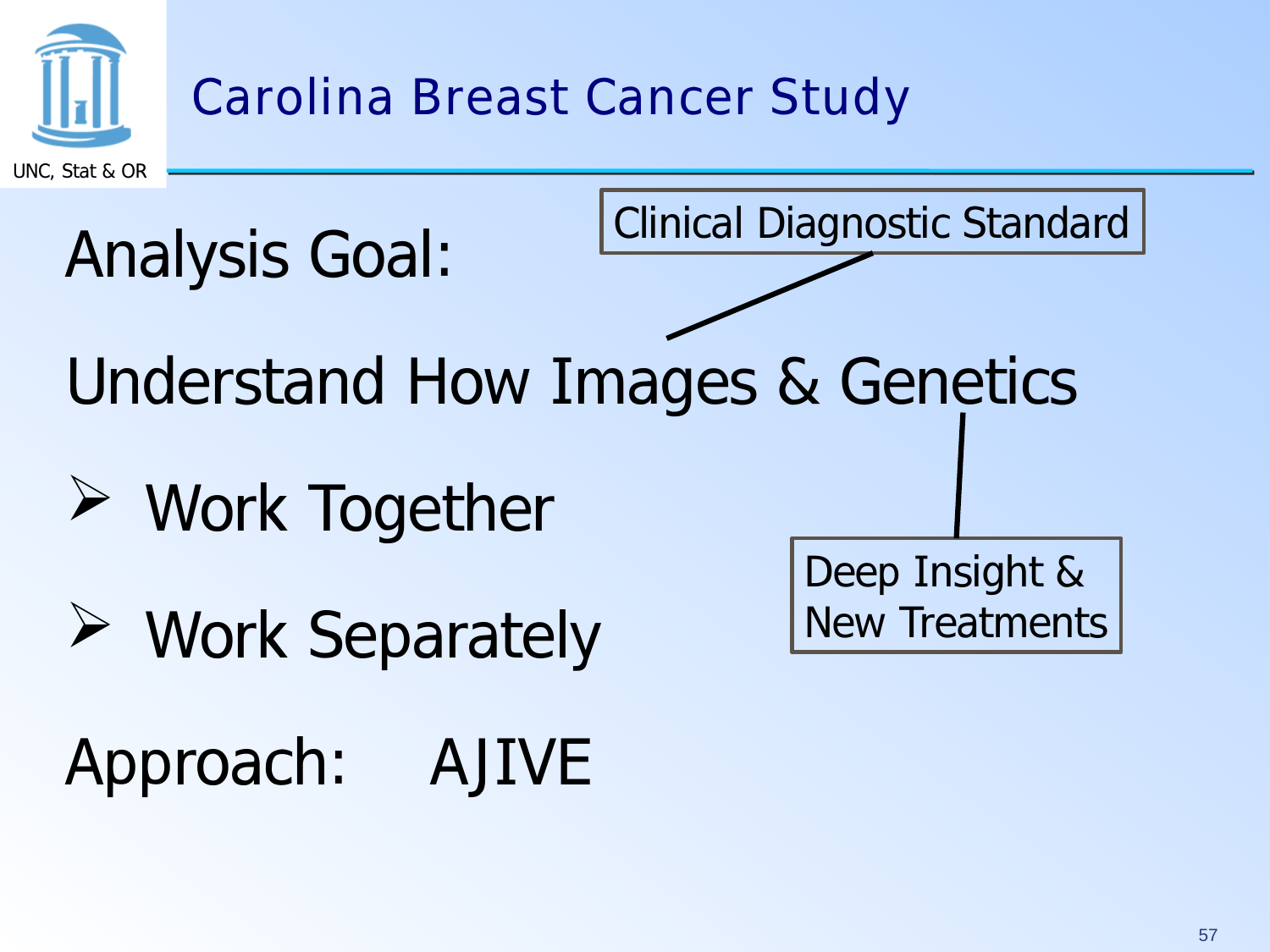

# Carolina Breast Cancer Study
Analysis Goal:
Understand How Images & Genetics
Work Together
Work Separately
Approach:    AJIVE

Clinical Diagnostic Standard
Deep Insight &
New Treatments